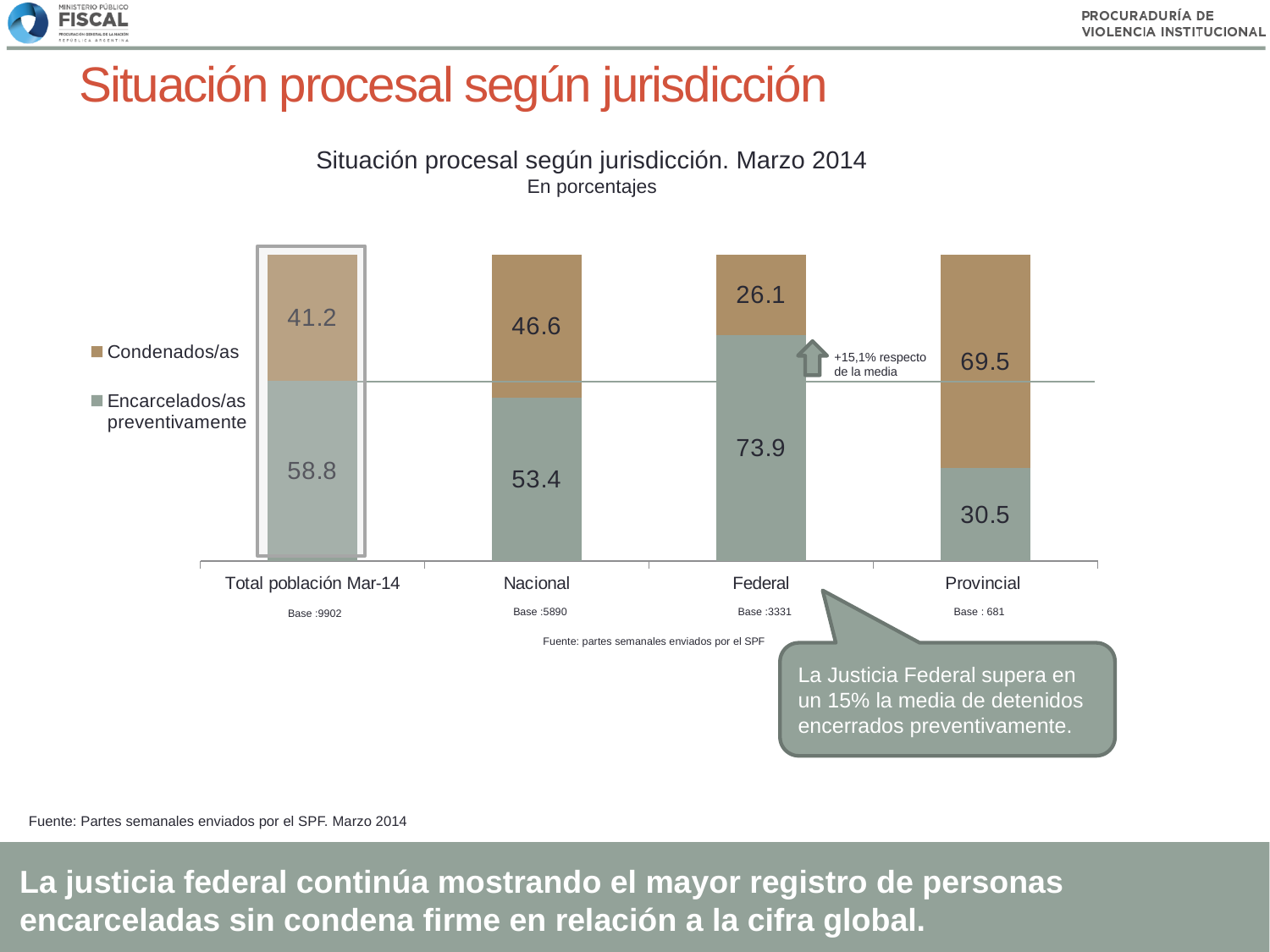

# Situación procesal según jurisdicción
Situación procesal según jurisdicción. Marzo 2014
En porcentajes

### Chart

| Category | Encarcelados/as preventivamente | Condenados/as |
|---|---|---|
| Total población Mar-14 | 58.8 | 41.2 |
| Nacional | 53.4 | 46.6 |
| Federal | 73.9 | 26.1 |
| Provincial  | 30.5 | 69.5 |
+15,1% respecto de la media

Base :5890
Base :3331
Base : 681
Base :9902
Fuente: partes semanales enviados por el SPF
La Justicia Federal supera en un 15% la media de detenidos encerrados preventivamente.
Fuente: Partes semanales enviados por el SPF. Marzo 2014

La justicia federal continúa mostrando el mayor registro de personas encarceladas sin condena firme en relación a la cifra global.